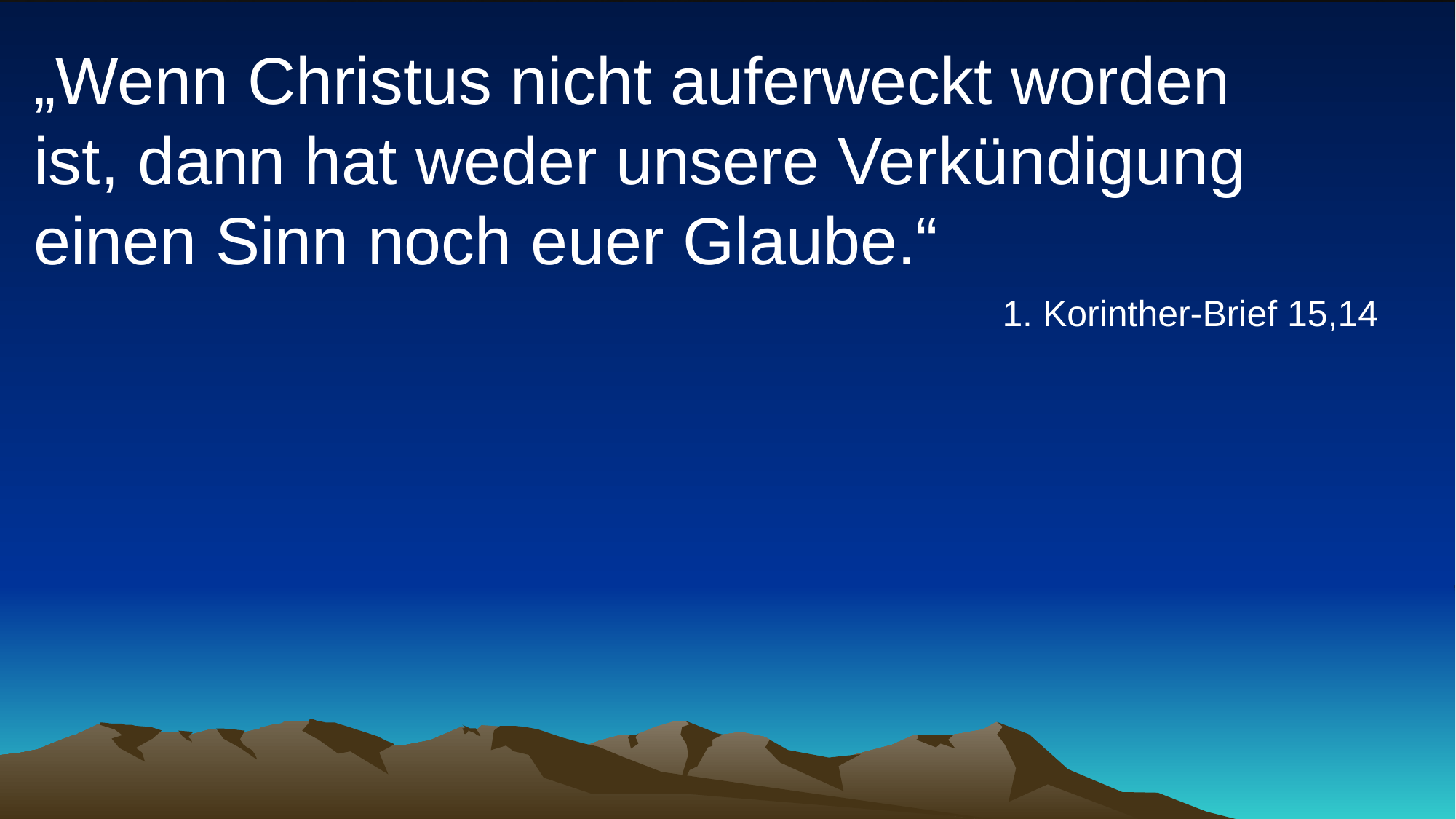

# „Wenn Christus nicht auferweckt worden ist, dann hat weder unsere Verkündigung einen Sinn noch euer Glaube.“
1. Korinther-Brief 15,14